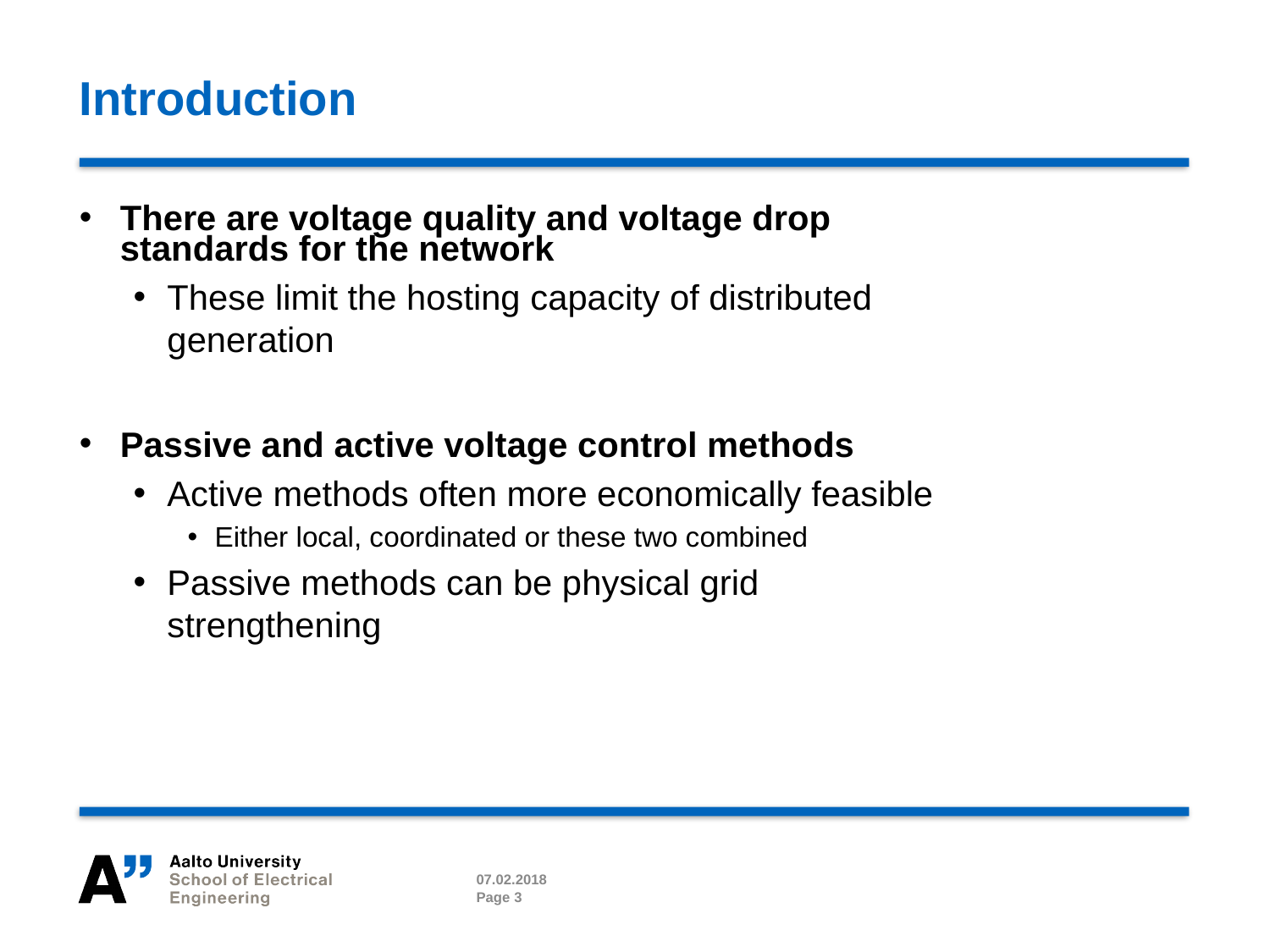

# Introduction
There are voltage quality and voltage drop standards for the network
These limit the hosting capacity of distributed generation

Passive and active voltage control methods
Active methods often more economically feasible
Either local, coordinated or these two combined
Passive methods can be physical grid strengthening

07.02.2018
Page 3